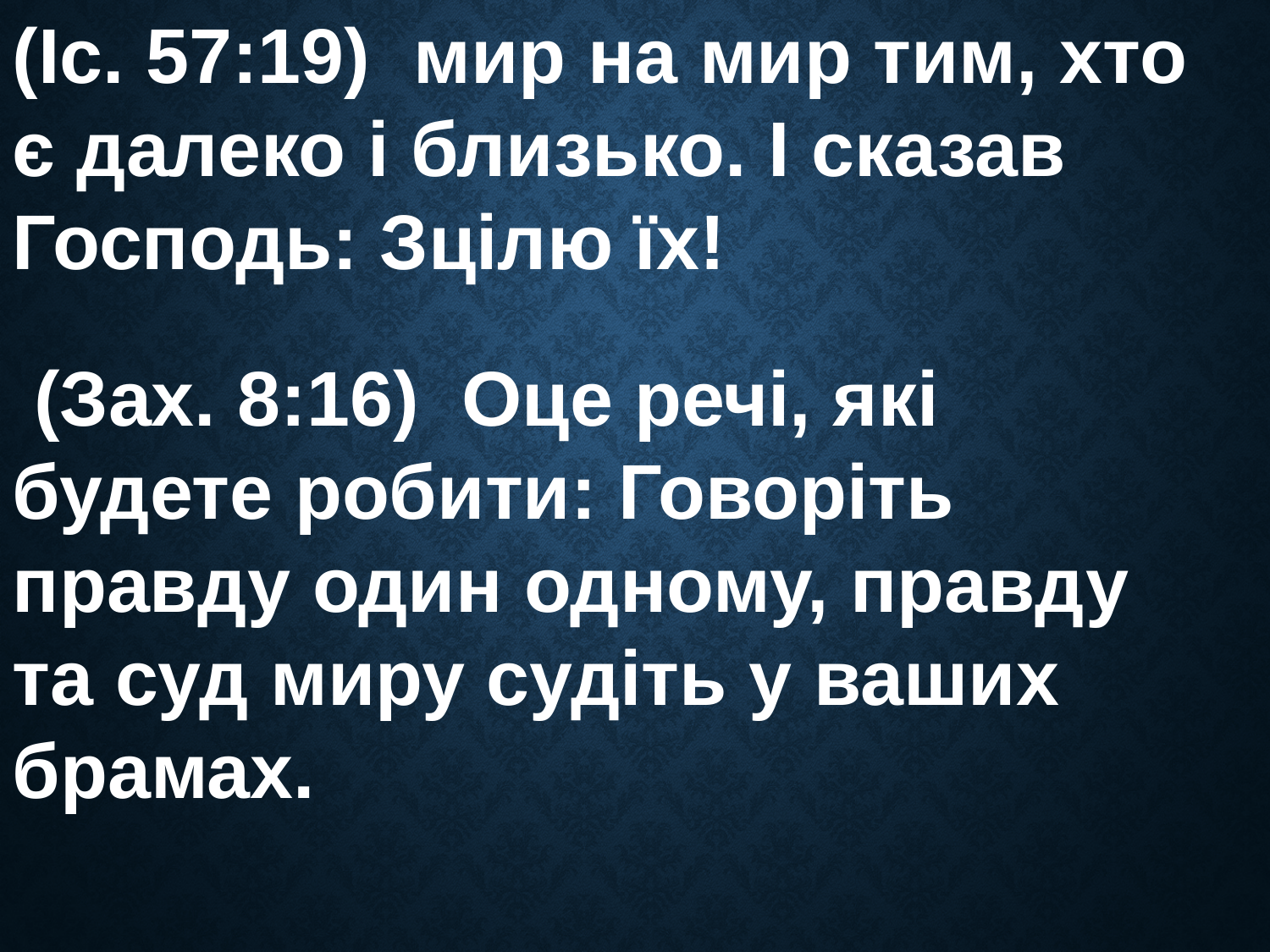

(Iс. 57:19)  мир на мир тим, хто є далеко і близько. І сказав Господь: Зцілю їх!

 (Зах. 8:16)  Оце речі, які будете робити: Говоріть правду один одному, правду та суд миру судіть у ваших брамах.